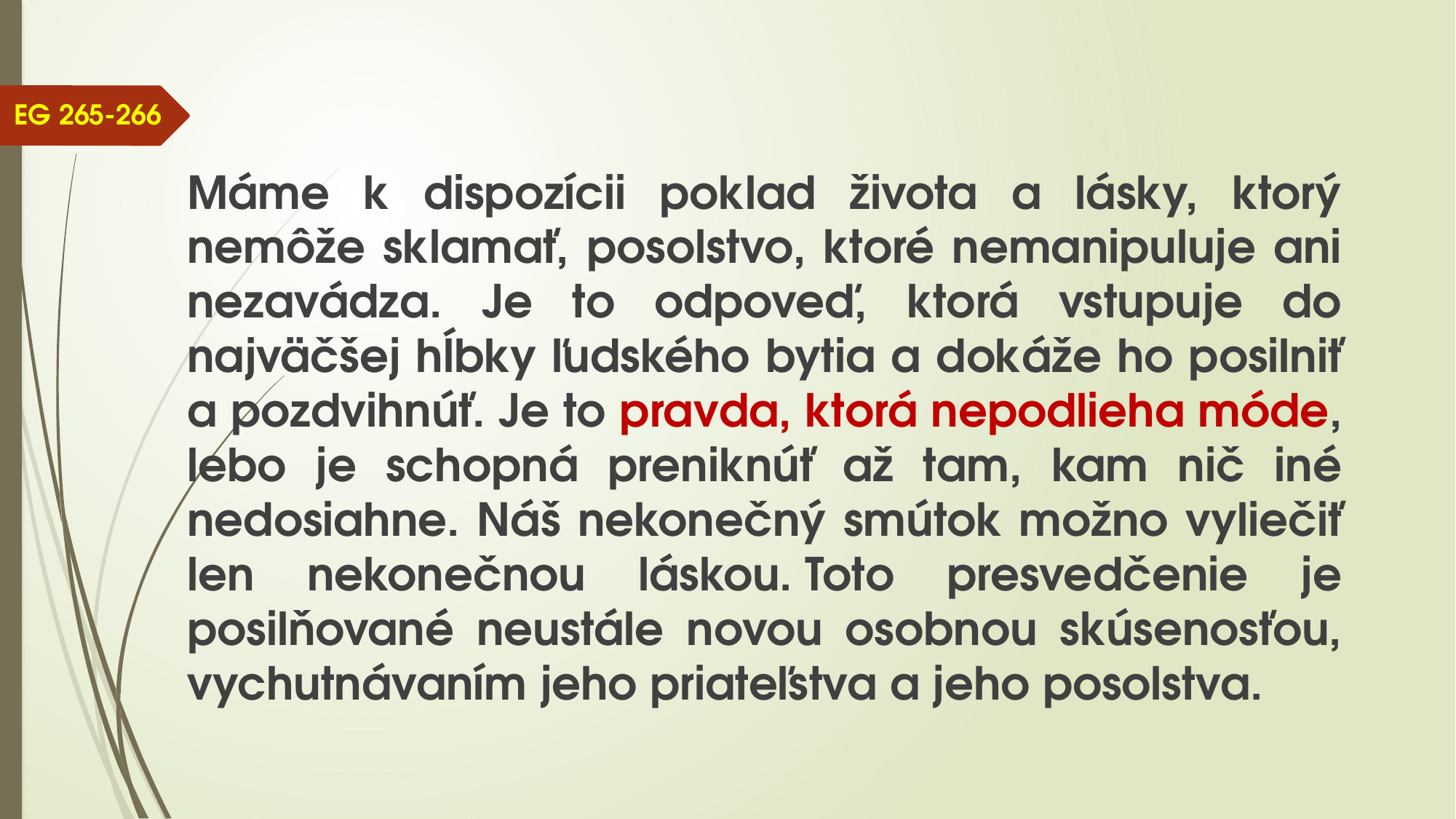

EG 265-266
Máme k dispozícii poklad života a lásky, ktorý nemôže sklamať, posolstvo, ktoré nemanipuluje ani nezavádza. Je to odpoveď, ktorá vstupuje do najväčšej hĺbky ľudského bytia a dokáže ho posilniť a pozdvihnúť. Je to pravda, ktorá nepodlieha móde, lebo je schopná preniknúť až tam, kam nič iné nedosiahne. Náš nekonečný smútok možno vyliečiť len nekonečnou láskou. Toto presvedčenie je posilňované neustále novou osobnou skúsenosťou, vychutnávaním jeho priateľstva a jeho posolstva.